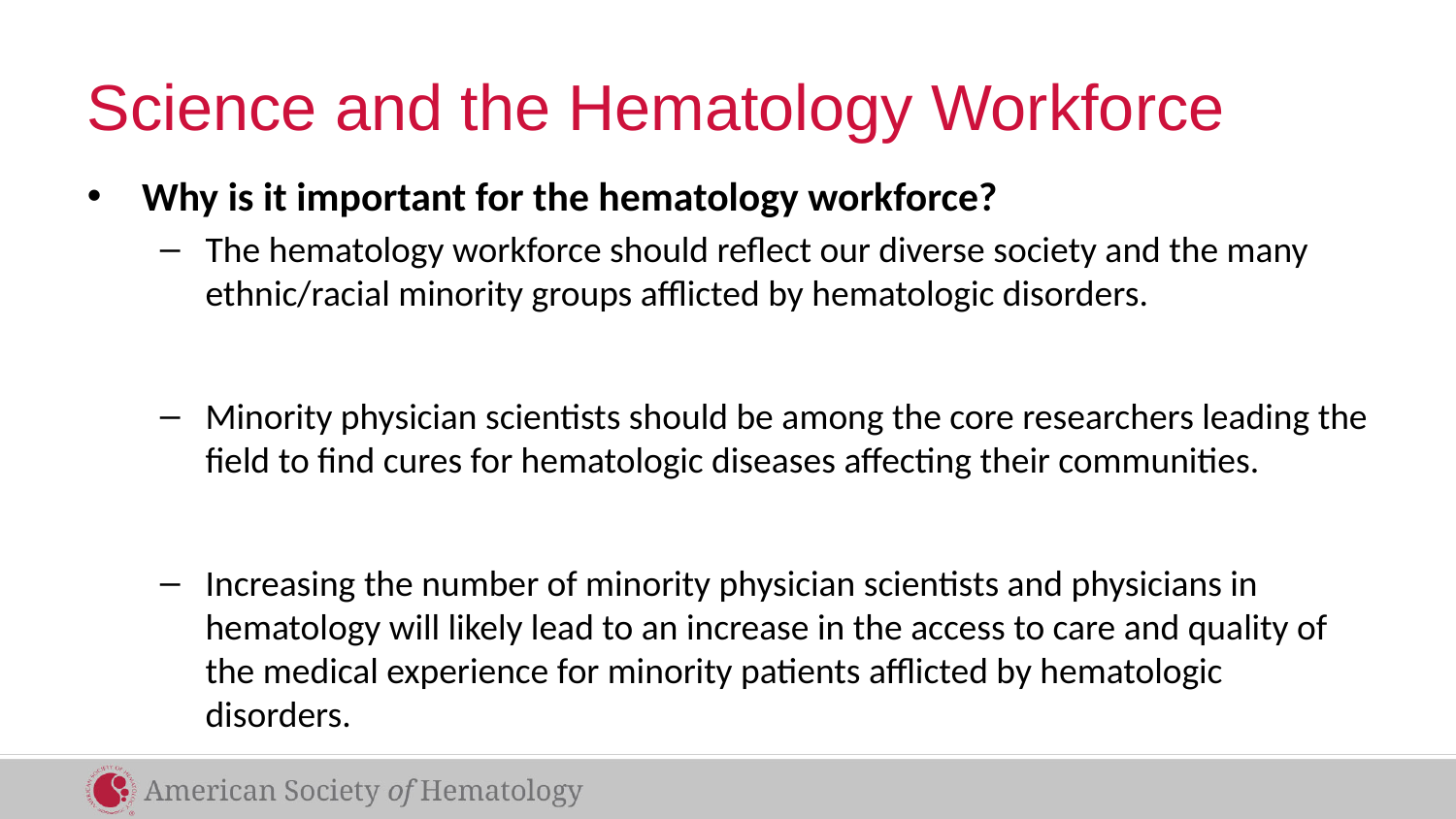

# Science and the Hematology Workforce
Why is it important for the hematology workforce?
The hematology workforce should reflect our diverse society and the many ethnic/racial minority groups afflicted by hematologic disorders.

Minority physician scientists should be among the core researchers leading the field to find cures for hematologic diseases affecting their communities.

Increasing the number of minority physician scientists and physicians in hematology will likely lead to an increase in the access to care and quality of the medical experience for minority patients afflicted by hematologic disorders.